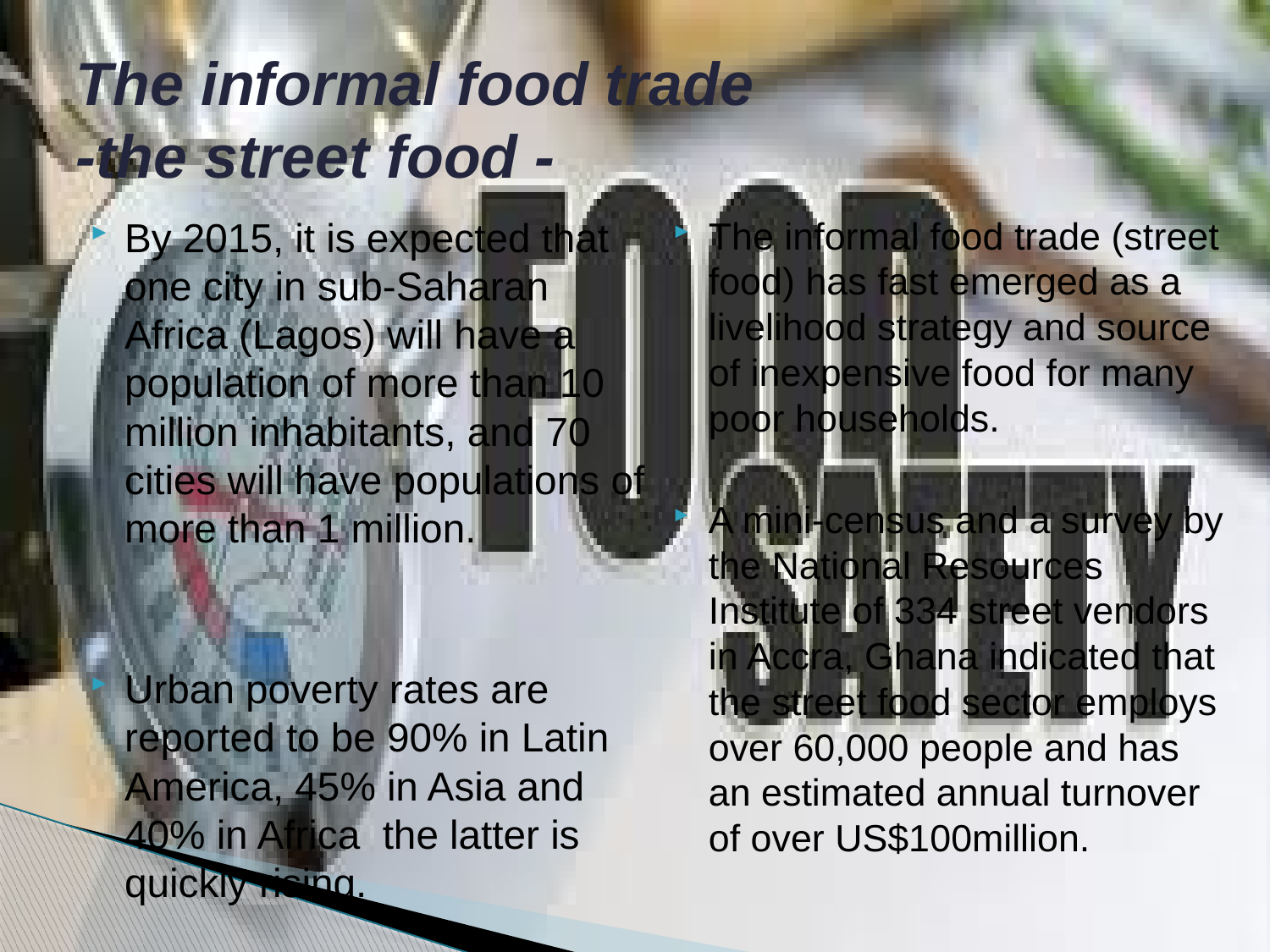

# The informal food trade -the street food -
By 2015, it is expected that one city in sub-Saharan Africa (Lagos) will have a population of more than 10 million inhabitants, and 70 cities will have populations of more than 1 million.

Urban poverty rates are reported to be 90% in Latin America, 45% in Asia and 40% in Africa  the latter is quickly rising.

The informal food trade (street food) has fast emerged as a livelihood strategy and source of inexpensive food for many poor households.

A mini-census and a survey by the National Resources Institute of 334 street vendors in Accra, Ghana indicated that the street food sector employs over 60,000 people and has an estimated annual turnover of over US$100million.